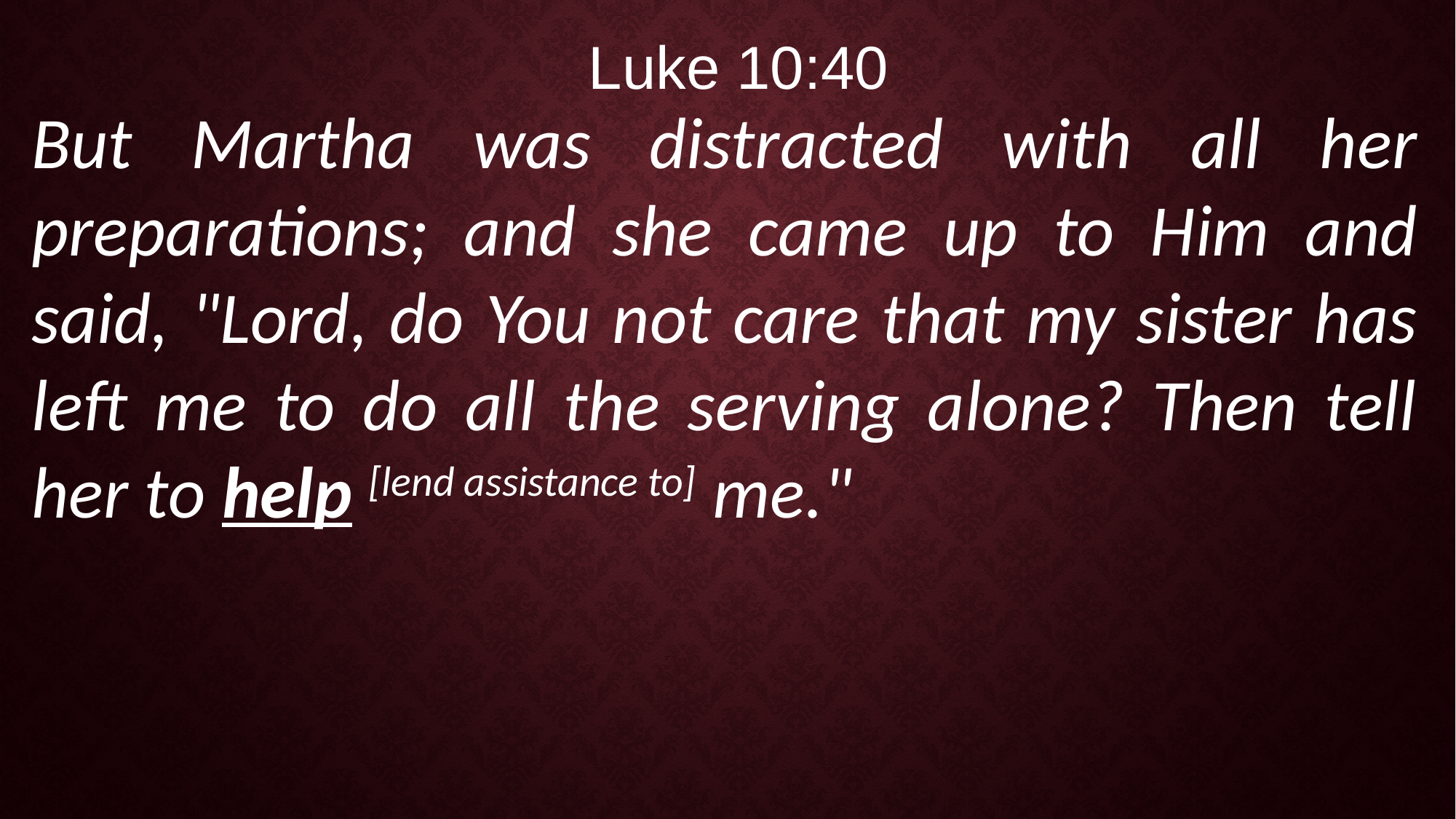

Luke 10:40
But Martha was distracted with all her preparations; and she came up to Him and said, "Lord, do You not care that my sister has left me to do all the serving alone? Then tell her to help [lend assistance to] me."